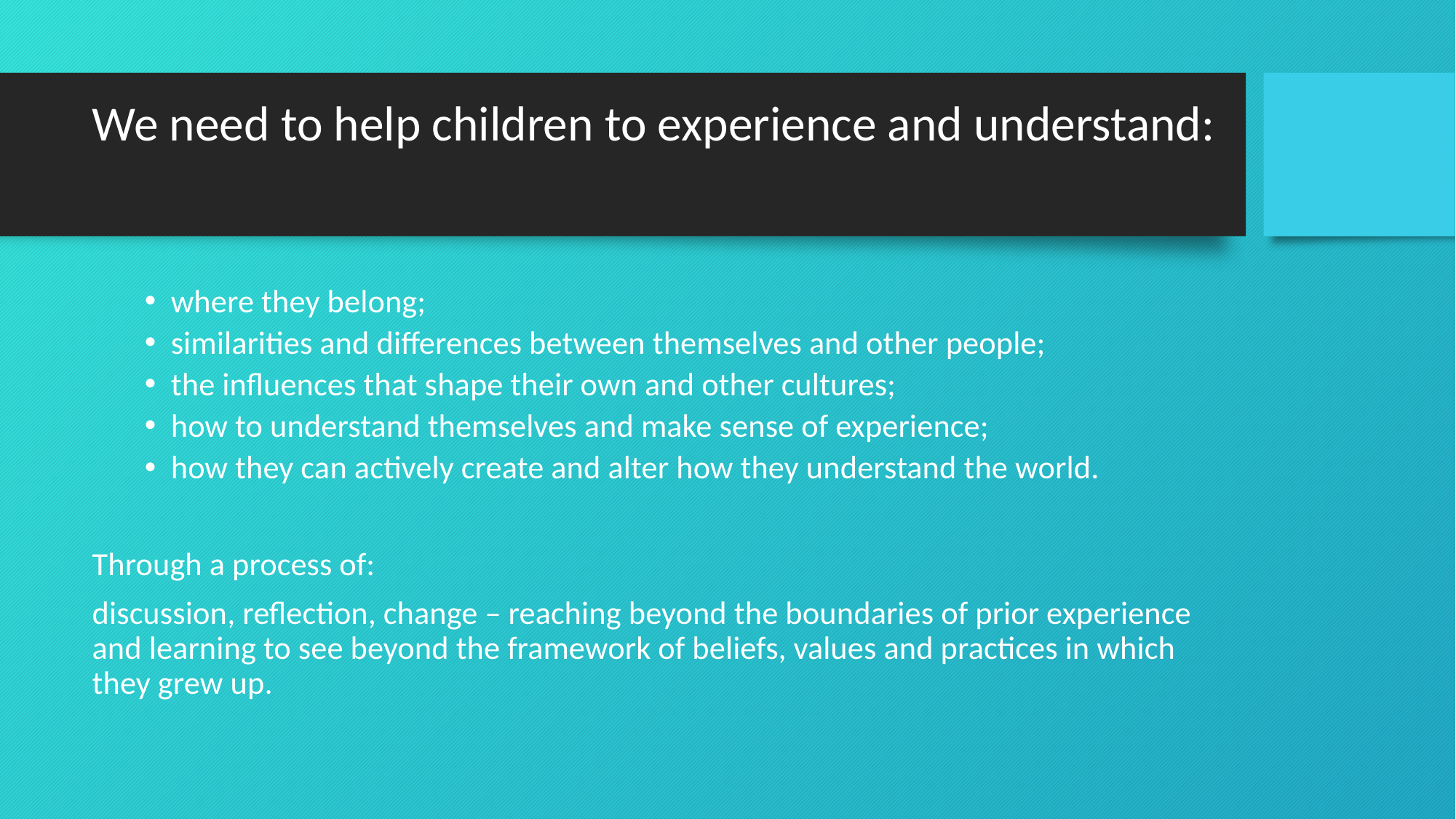

# We need to help children to experience and understand:
where they belong;
similarities and differences between themselves and other people;
the influences that shape their own and other cultures;
how to understand themselves and make sense of experience;
how they can actively create and alter how they understand the world.

Through a process of:
discussion, reflection, change – reaching beyond the boundaries of prior experience and learning to see beyond the framework of beliefs, values and practices in which they grew up.